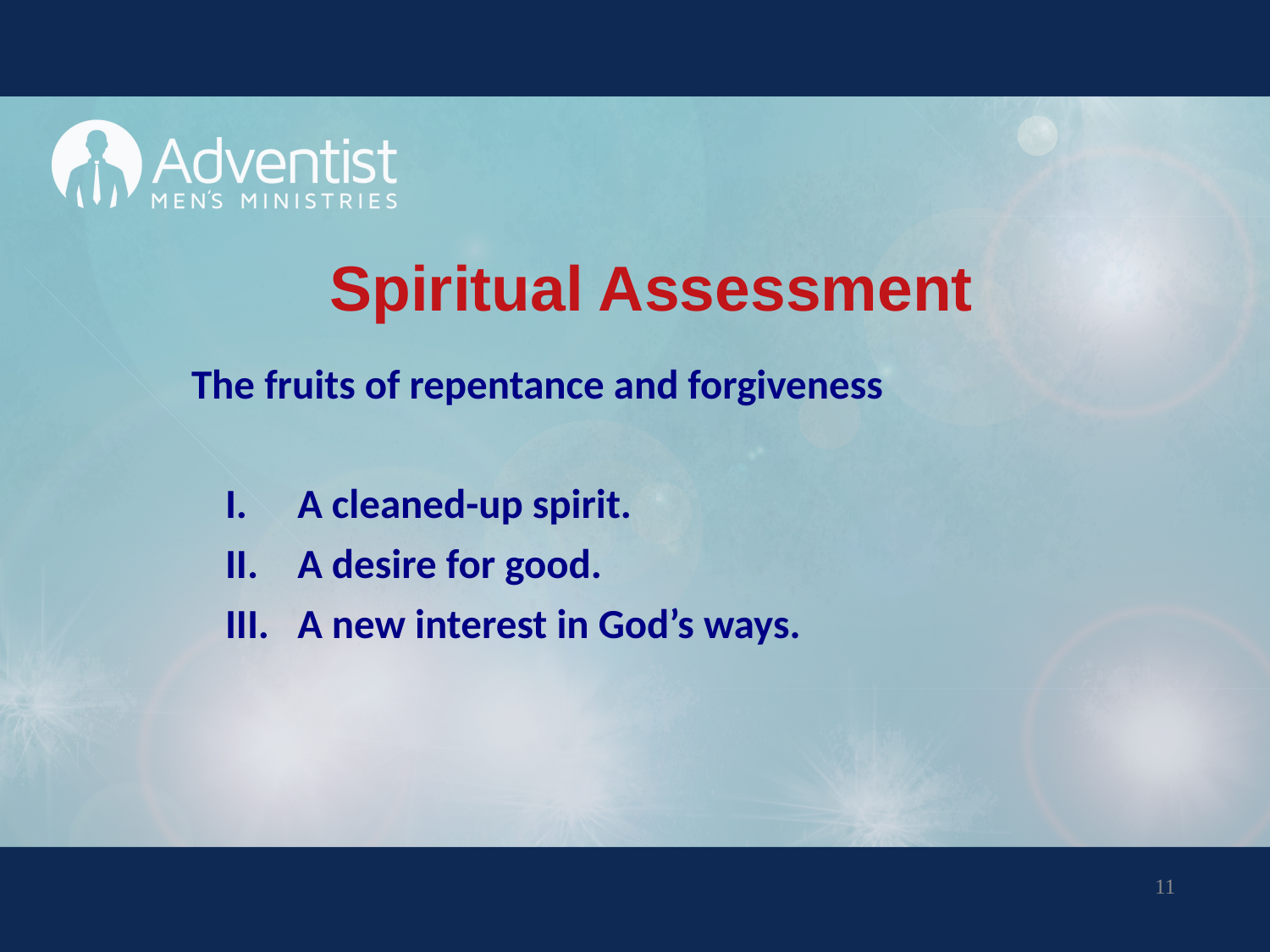

# Spiritual Assessment

 The fruits of repentance and forgiveness

A cleaned-up spirit.
A desire for good.
A new interest in God’s ways.

11